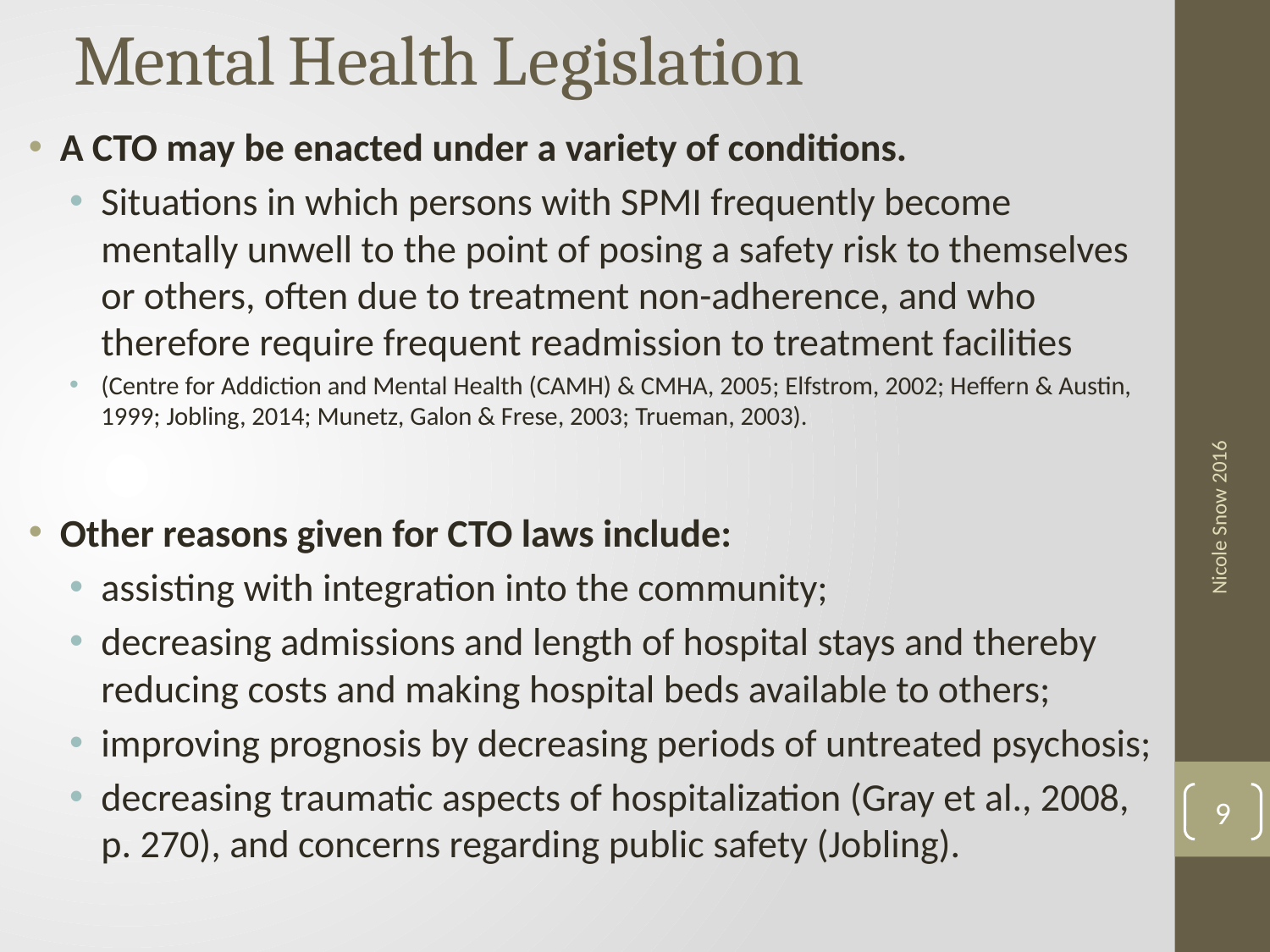

# Mental Health Legislation
A CTO may be enacted under a variety of conditions.
Situations in which persons with SPMI frequently become mentally unwell to the point of posing a safety risk to themselves or others, often due to treatment non-adherence, and who therefore require frequent readmission to treatment facilities
(Centre for Addiction and Mental Health (CAMH) & CMHA, 2005; Elfstrom, 2002; Heffern & Austin, 1999; Jobling, 2014; Munetz, Galon & Frese, 2003; Trueman, 2003).

Other reasons given for CTO laws include:
assisting with integration into the community;
decreasing admissions and length of hospital stays and thereby reducing costs and making hospital beds available to others;
improving prognosis by decreasing periods of untreated psychosis;
decreasing traumatic aspects of hospitalization (Gray et al., 2008, p. 270), and concerns regarding public safety (Jobling).

Nicole Snow 2016
9